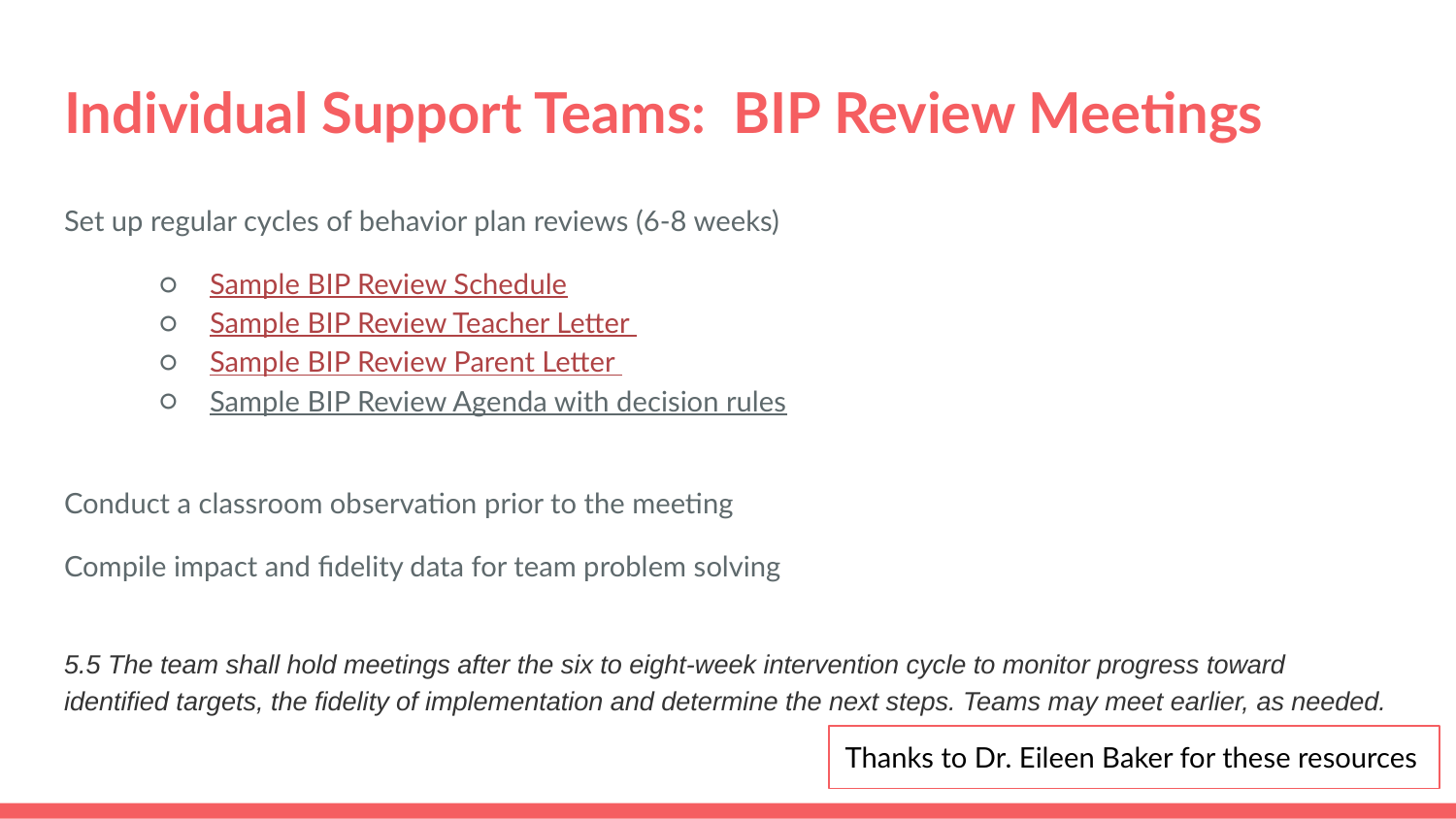

# Individual Support Teams:  BIP Review Meetings

Set up regular cycles of behavior plan reviews (6-8 weeks)
Sample BIP Review Schedule
Sample BIP Review Teacher Letter
Sample BIP Review Parent Letter
Sample BIP Review Agenda with decision rules
Conduct a classroom observation prior to the meeting
Compile impact and fidelity data for team problem solving
5.5 The team shall hold meetings after the six to eight-week intervention cycle to monitor progress toward identified targets, the fidelity of implementation and determine the next steps. Teams may meet earlier, as needed.

Thanks to Dr. Eileen Baker for these resources